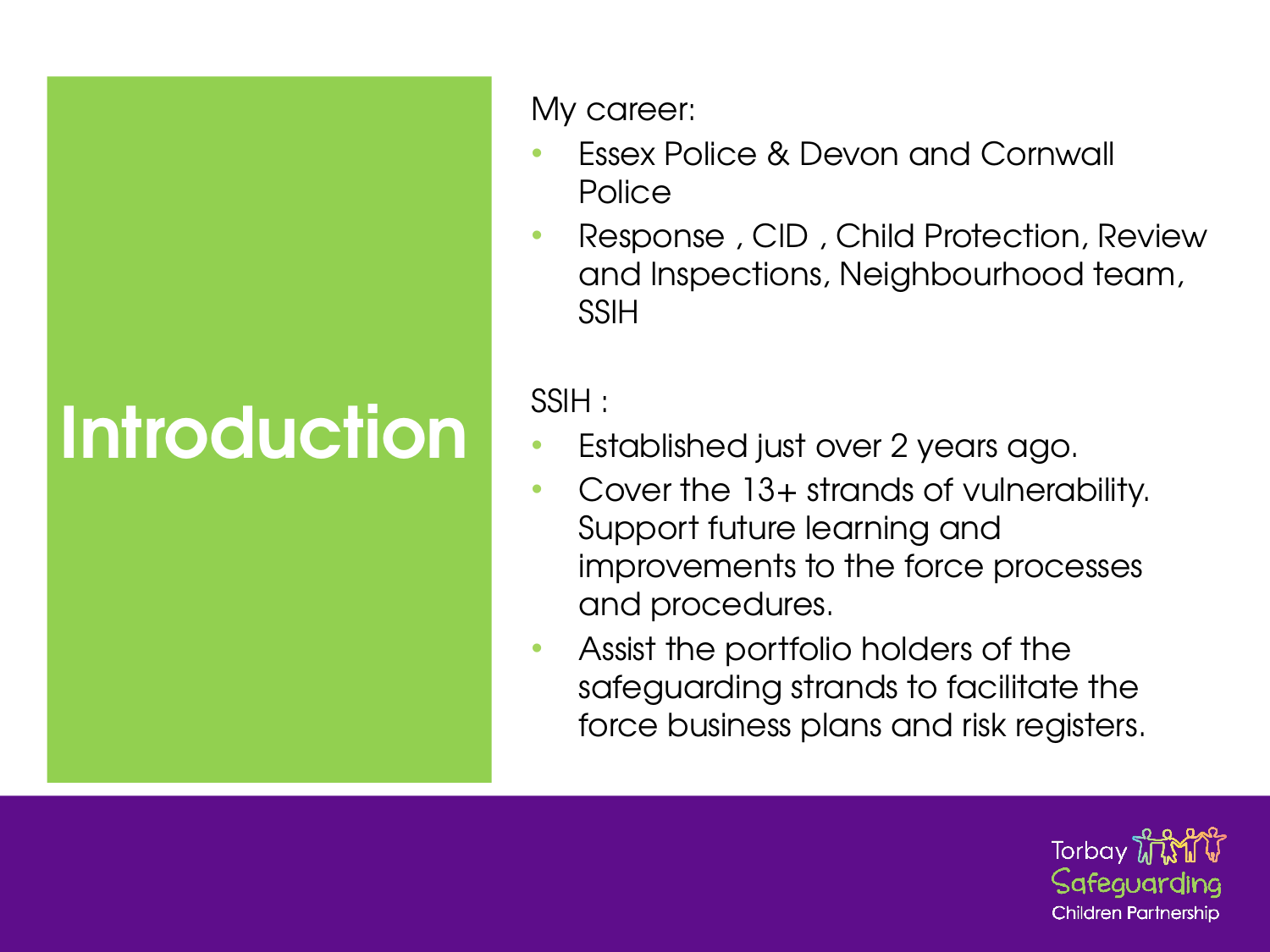

# Introduction
My career:
Essex Police & Devon and Cornwall Police
Response , CID , Child Protection, Review and Inspections, Neighbourhood team, SSIH

SSIH :
Established just over 2 years ago.
Cover the 13+ strands of vulnerability. Support future learning and improvements to the force processes and procedures.
Assist the portfolio holders of the safeguarding strands to facilitate the force business plans and risk registers.